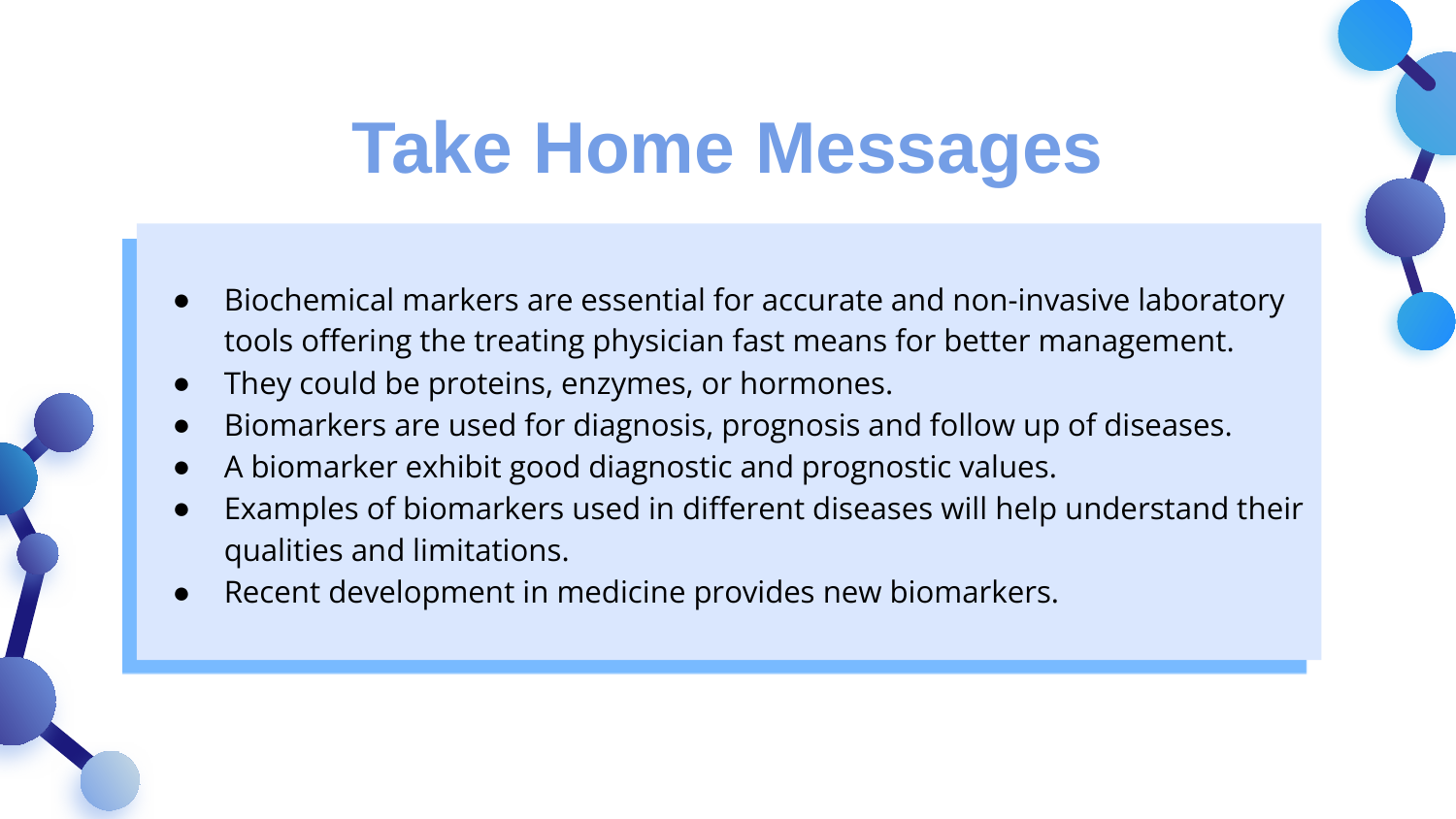

# Take Home Messages
Biochemical markers are essential for accurate and non-invasive laboratory tools offering the treating physician fast means for better management.
They could be proteins, enzymes, or hormones.
Biomarkers are used for diagnosis, prognosis and follow up of diseases.
A biomarker exhibit good diagnostic and prognostic values.
Examples of biomarkers used in different diseases will help understand their qualities and limitations.
Recent development in medicine provides new biomarkers.